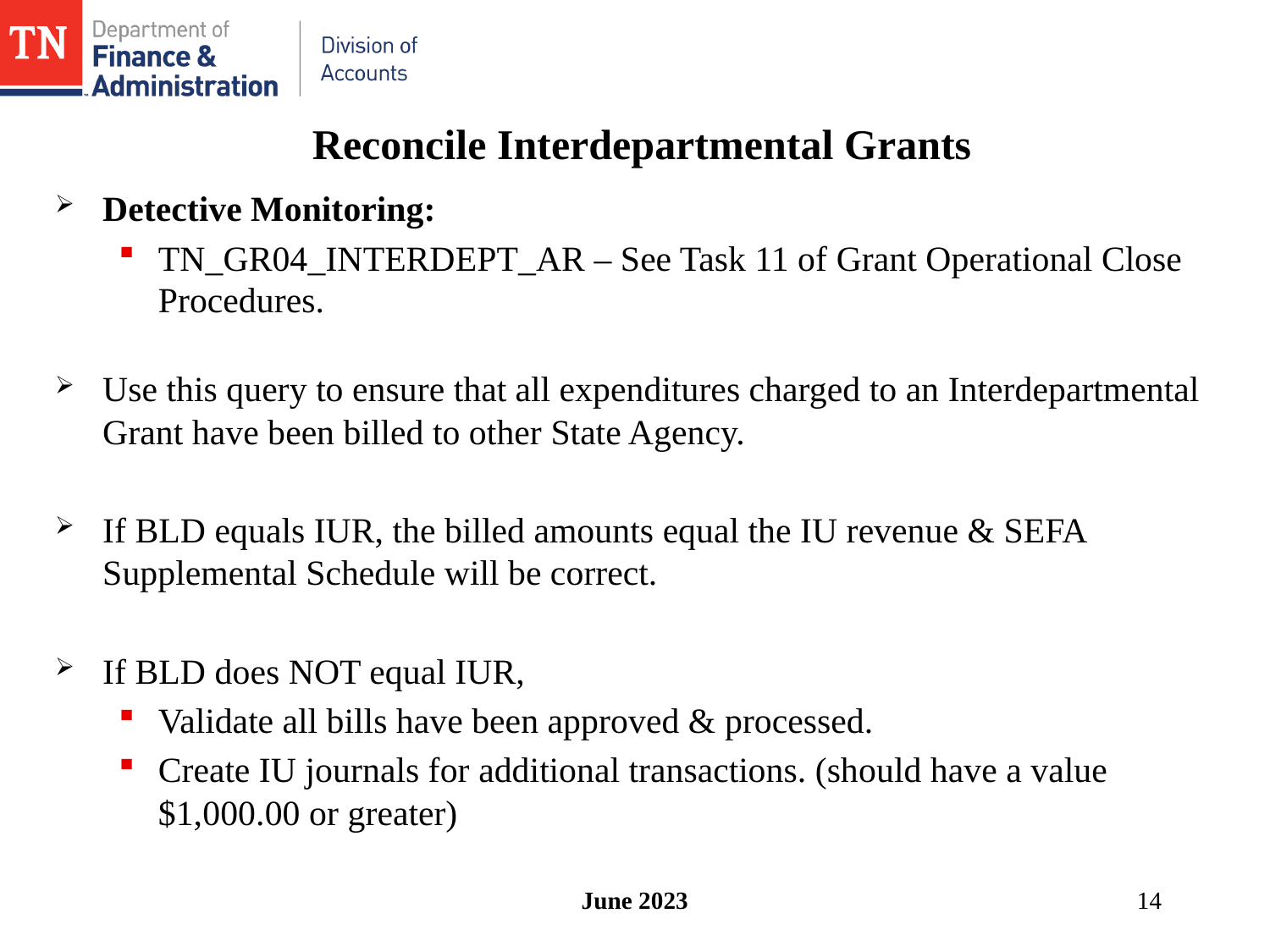

# Reconcile Interdepartmental Grants
Detective Monitoring:
TN_GR04_INTERDEPT_AR – See Task 11 of Grant Operational Close Procedures.

Use this query to ensure that all expenditures charged to an Interdepartmental Grant have been billed to other State Agency.

If BLD equals IUR, the billed amounts equal the IU revenue & SEFA Supplemental Schedule will be correct.

If BLD does NOT equal IUR,
Validate all bills have been approved & processed.
Create IU journals for additional transactions. (should have a value $1,000.00 or greater)

June 2023
14